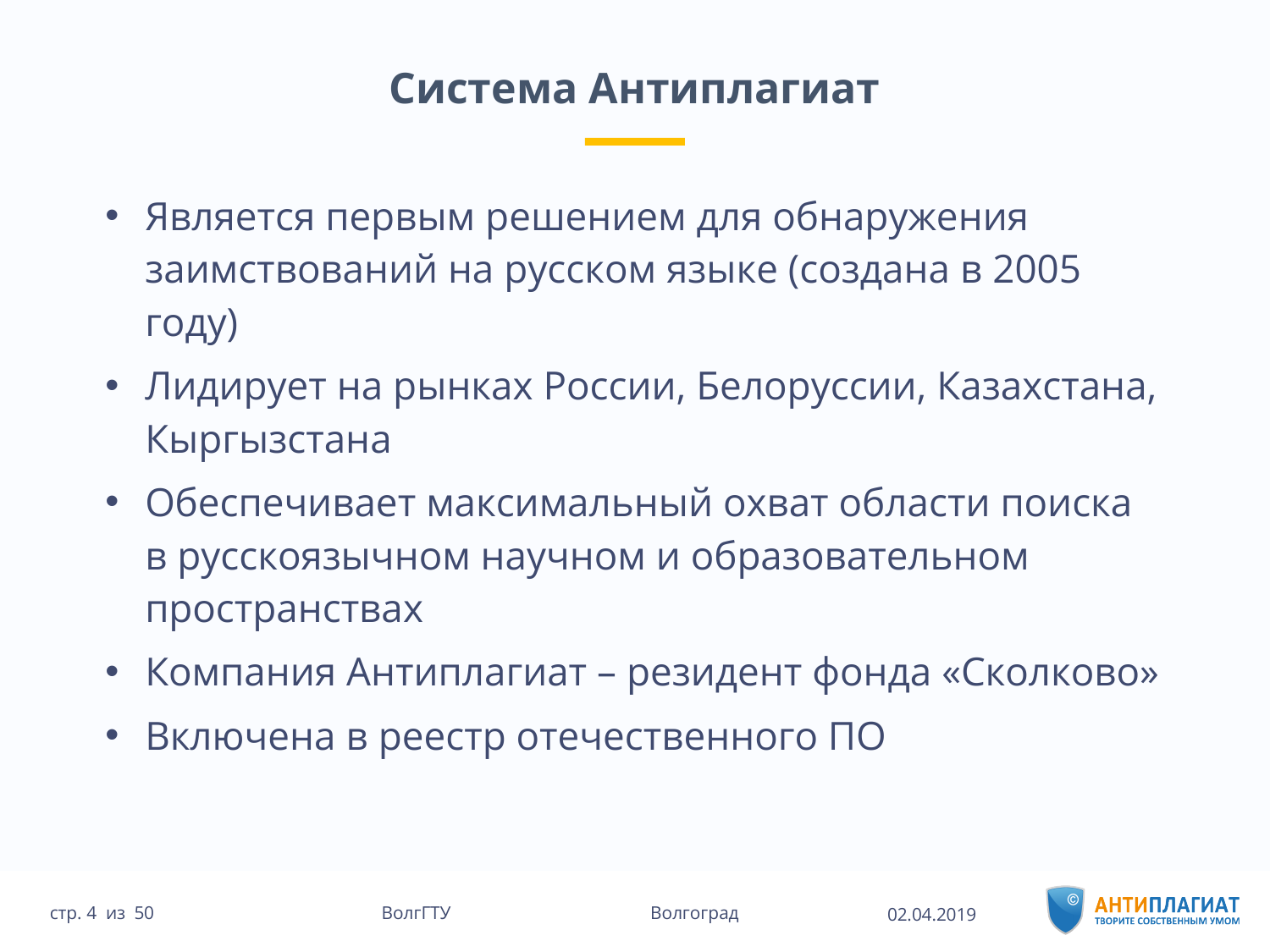

# Система Антиплагиат
Является первым решением для обнаружения заимствований на русском языке (создана в 2005 году)
Лидирует на рынках России, Белоруссии, Казахстана, Кыргызстана
Обеспечивает максимальный охват области поиска в русскоязычном научном и образовательном пространствах
Компания Антиплагиат – резидент фонда «Сколково»
Включена в реестр отечественного ПО
02.04.2019
50                                                 ВолгГТУ                                           Волгоград
стр. 4  из